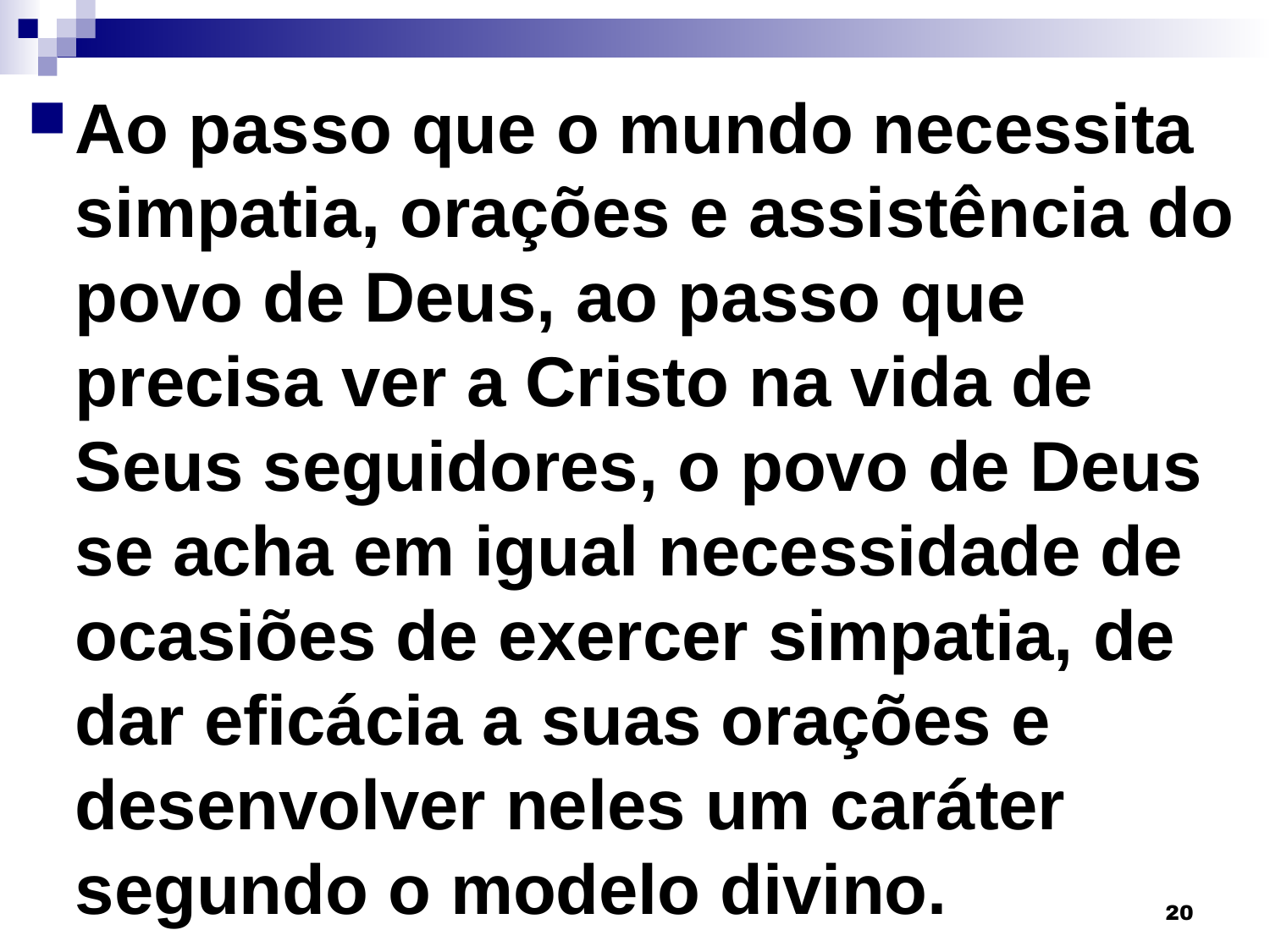

Ao passo que o mundo necessita simpatia, orações e assistência do povo de Deus, ao passo que precisa ver a Cristo na vida de Seus seguidores, o povo de Deus se acha em igual necessidade de ocasiões de exercer simpatia, de dar eficácia a suas orações e desenvolver neles um caráter segundo o modelo divino.
20